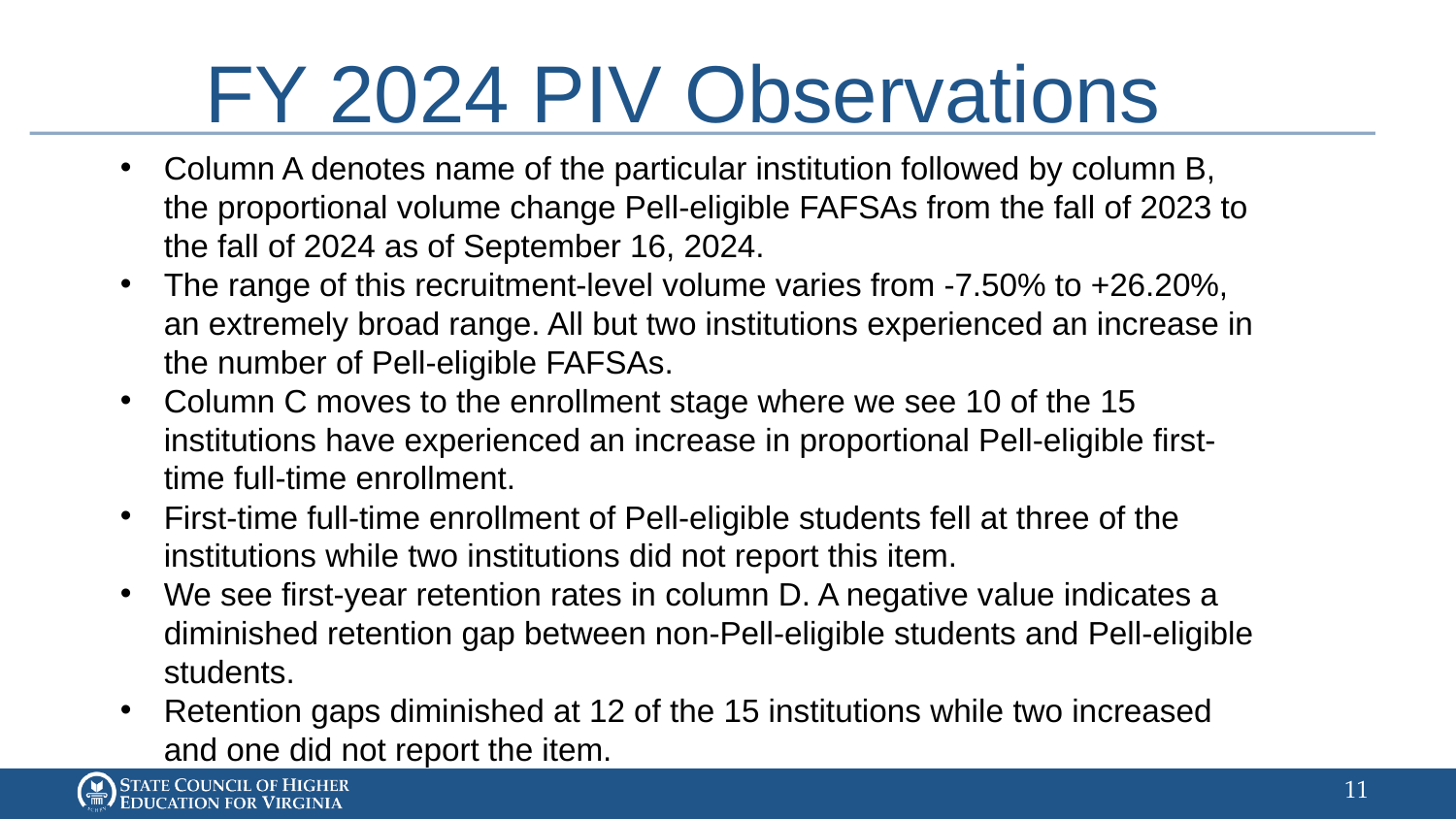

# FY 2024 PIV Observations
Column A denotes name of the particular institution followed by column B, the proportional volume change Pell-eligible FAFSAs from the fall of 2023 to the fall of 2024 as of September 16, 2024.
The range of this recruitment-level volume varies from -7.50% to +26.20%, an extremely broad range. All but two institutions experienced an increase in the number of Pell-eligible FAFSAs.
Column C moves to the enrollment stage where we see 10 of the 15 institutions have experienced an increase in proportional Pell-eligible first-time full-time enrollment.
First-time full-time enrollment of Pell-eligible students fell at three of the institutions while two institutions did not report this item.
We see first-year retention rates in column D. A negative value indicates a diminished retention gap between non-Pell-eligible students and Pell-eligible students.
Retention gaps diminished at 12 of the 15 institutions while two increased and one did not report the item.

11